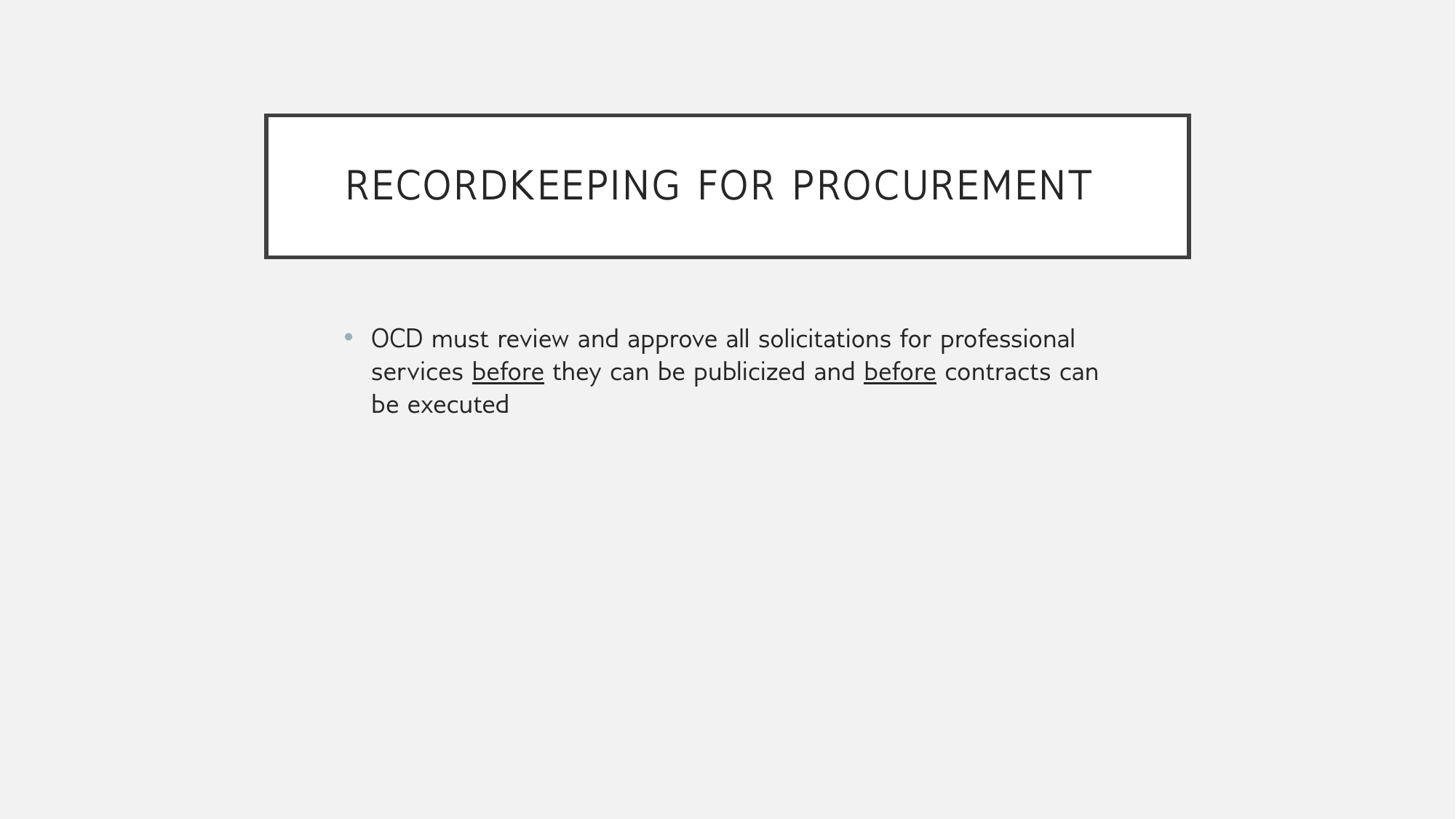

# Recordkeeping for Procurement
OCD must review and approve all solicitations for professional services before they can be publicized and before contracts can be executed